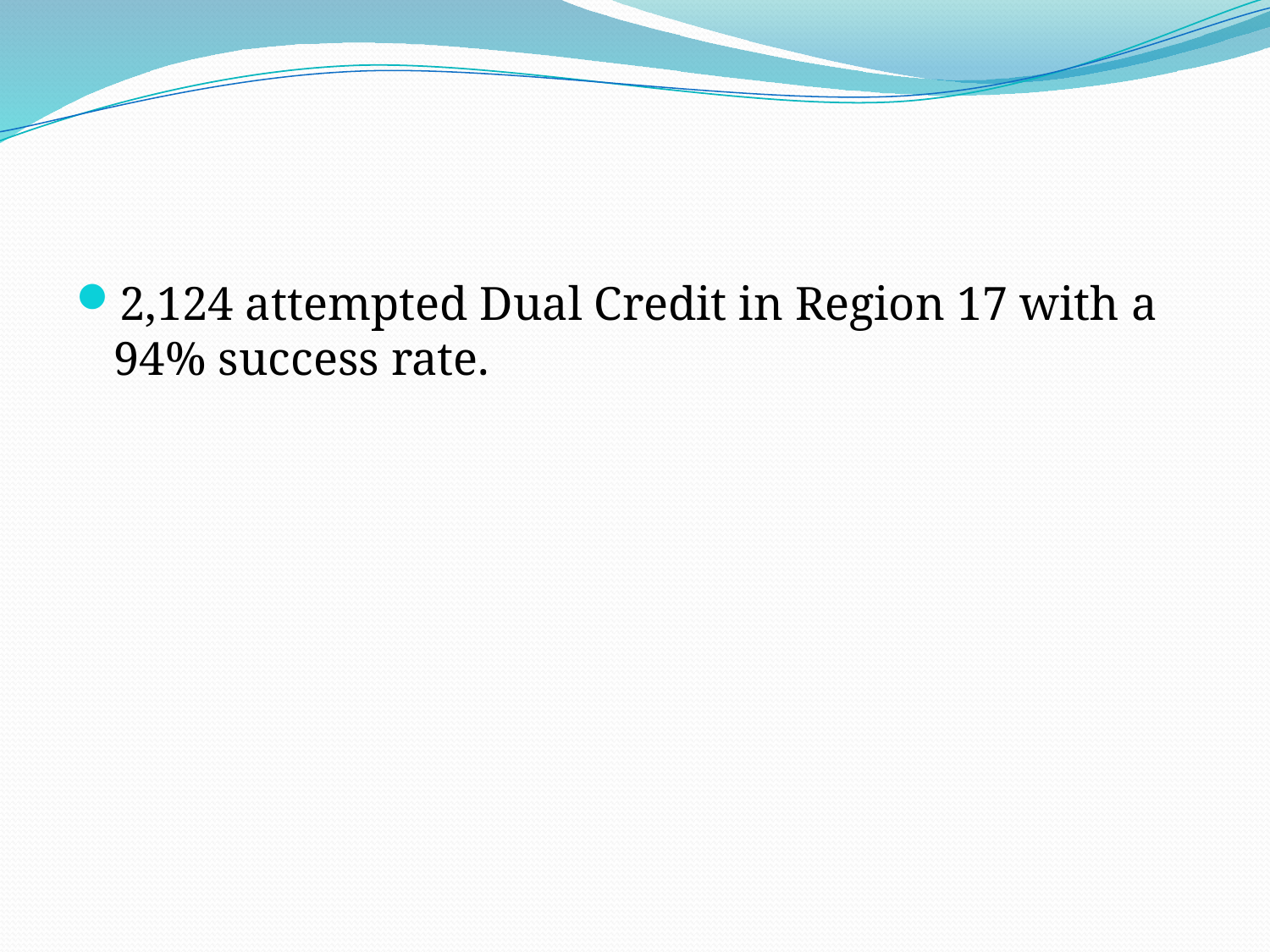

#
2,124 attempted Dual Credit in Region 17 with a 94% success rate.